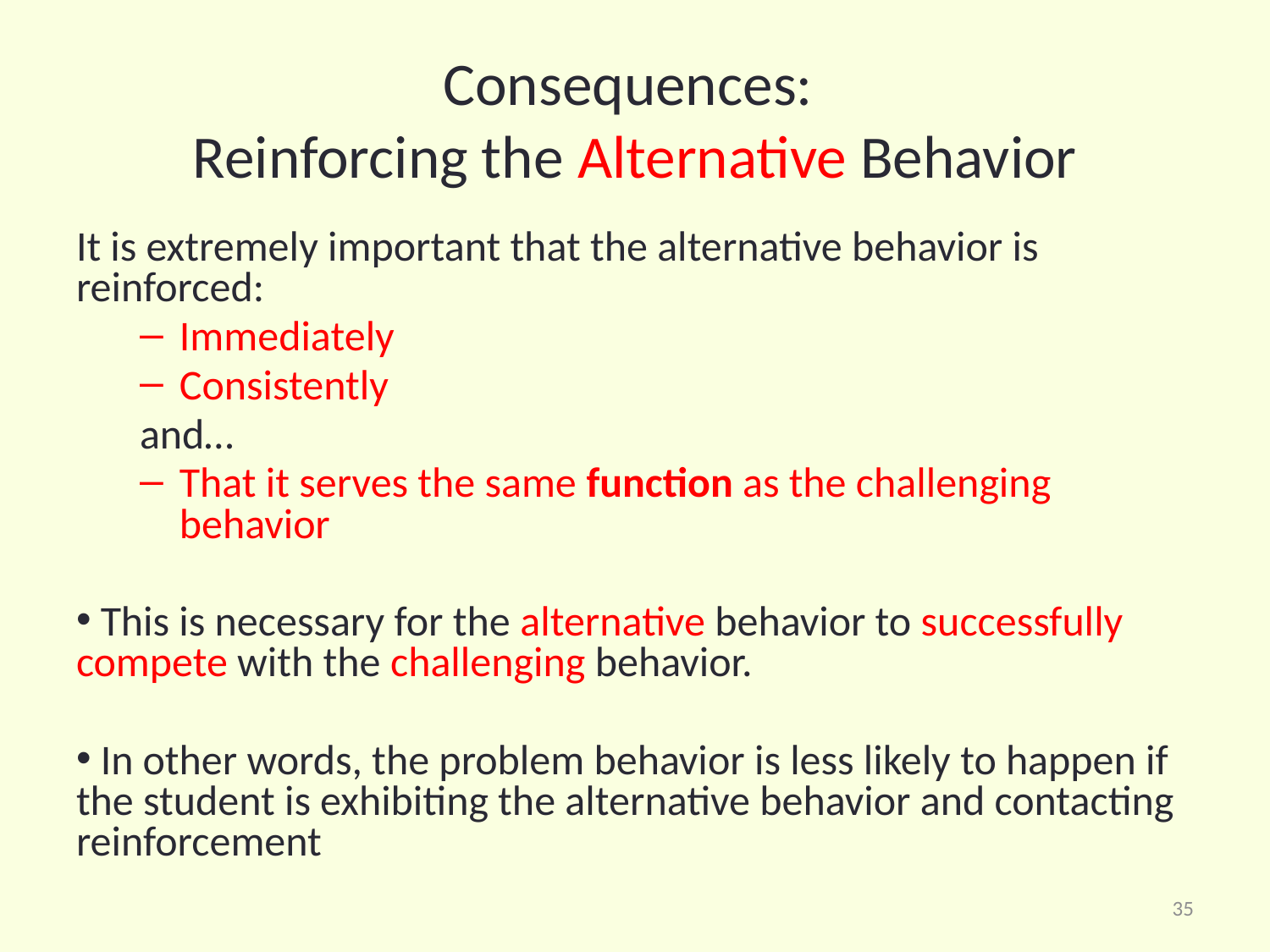

# Consequences: Reinforcing the Alternative Behavior
It is extremely important that the alternative behavior is reinforced:
Immediately
Consistently
and…
That it serves the same function as the challenging behavior

 This is necessary for the alternative behavior to successfully compete with the challenging behavior.

 In other words, the problem behavior is less likely to happen if the student is exhibiting the alternative behavior and contacting reinforcement
35